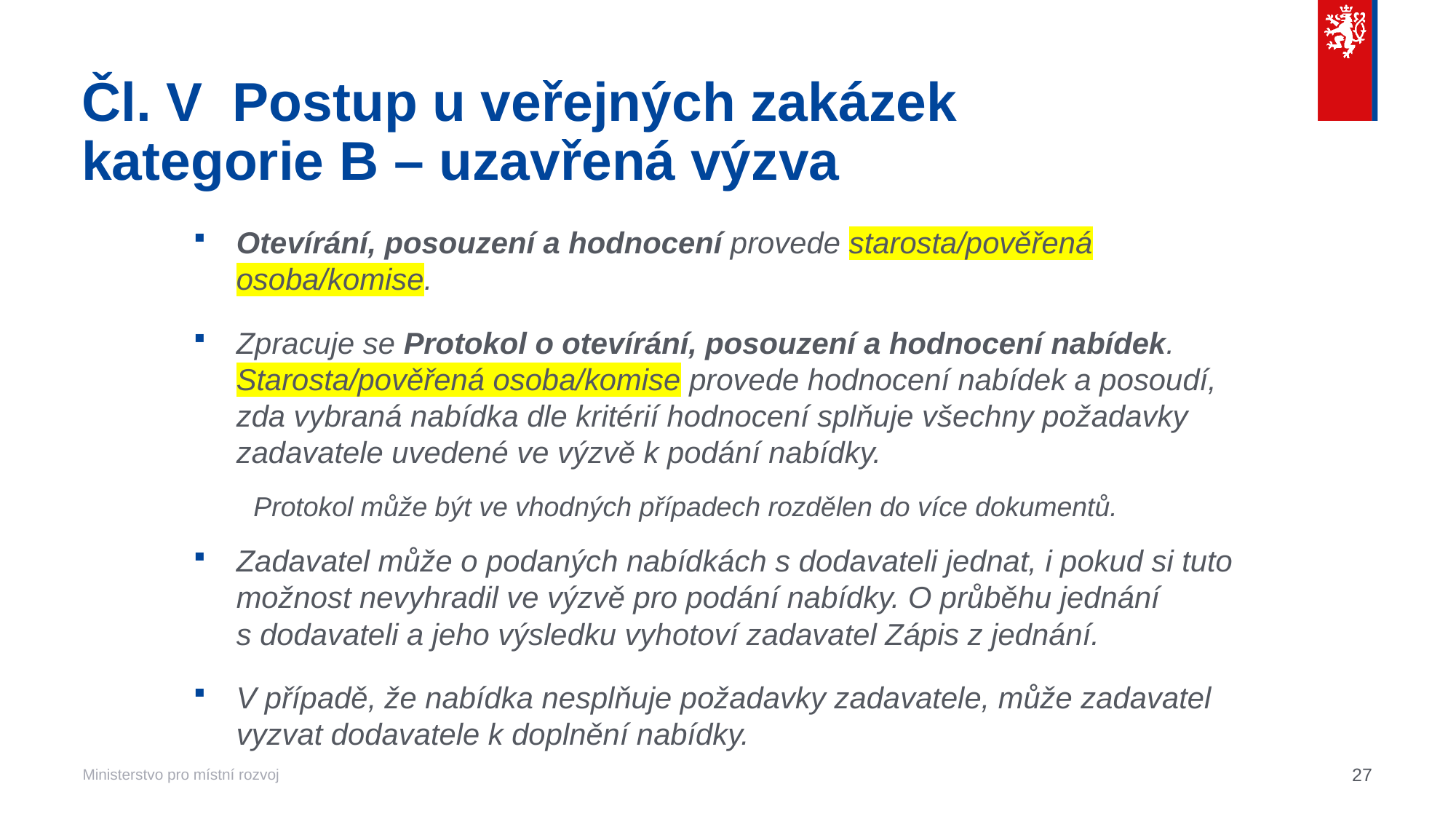

# Čl. V  Postup u veřejných zakázek kategorie B – uzavřená výzva
Otevírání, posouzení a hodnocení provede starosta/pověřená osoba/komise.
Zpracuje se Protokol o otevírání, posouzení a hodnocení nabídek. Starosta/pověřená osoba/komise provede hodnocení nabídek a posoudí, zda vybraná nabídka dle kritérií hodnocení splňuje všechny požadavky zadavatele uvedené ve výzvě k podání nabídky.
Protokol může být ve vhodných případech rozdělen do více dokumentů.
Zadavatel může o podaných nabídkách s dodavateli jednat, i pokud si tuto možnost nevyhradil ve výzvě pro podání nabídky. O průběhu jednání s dodavateli a jeho výsledku vyhotoví zadavatel Zápis z jednání.
V případě, že nabídka nesplňuje požadavky zadavatele, může zadavatel vyzvat dodavatele k doplnění nabídky.

27